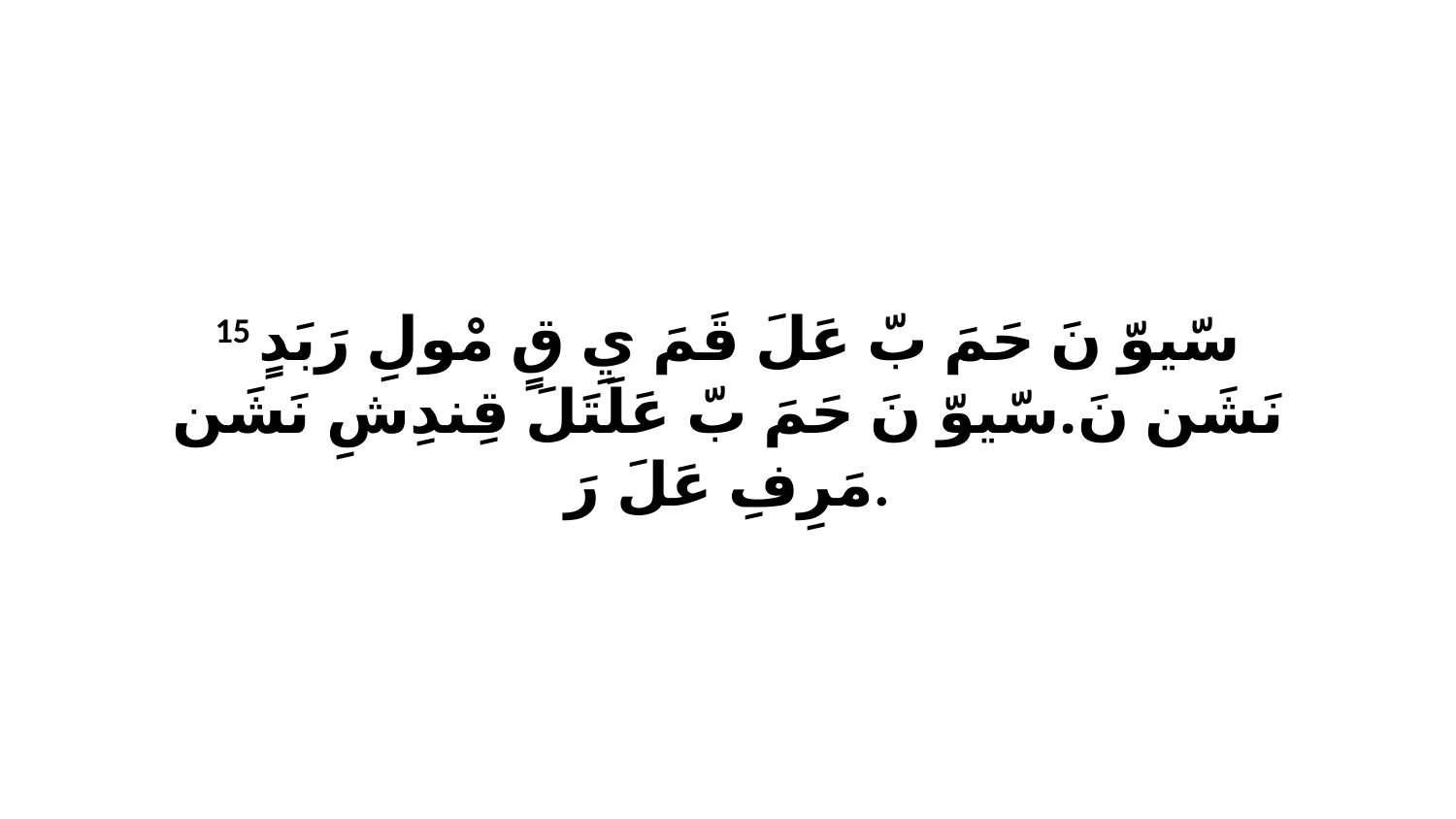

15 سّيوّ نَ حَمَ بّ عَلَ قَمَ يِ قٍ مْولِ رَبَدٍ نَشَن نَ.سّيوّ نَ حَمَ بّ عَلَتَلَ قِندِشِ نَشَن مَرِفِ عَلَ رَ.